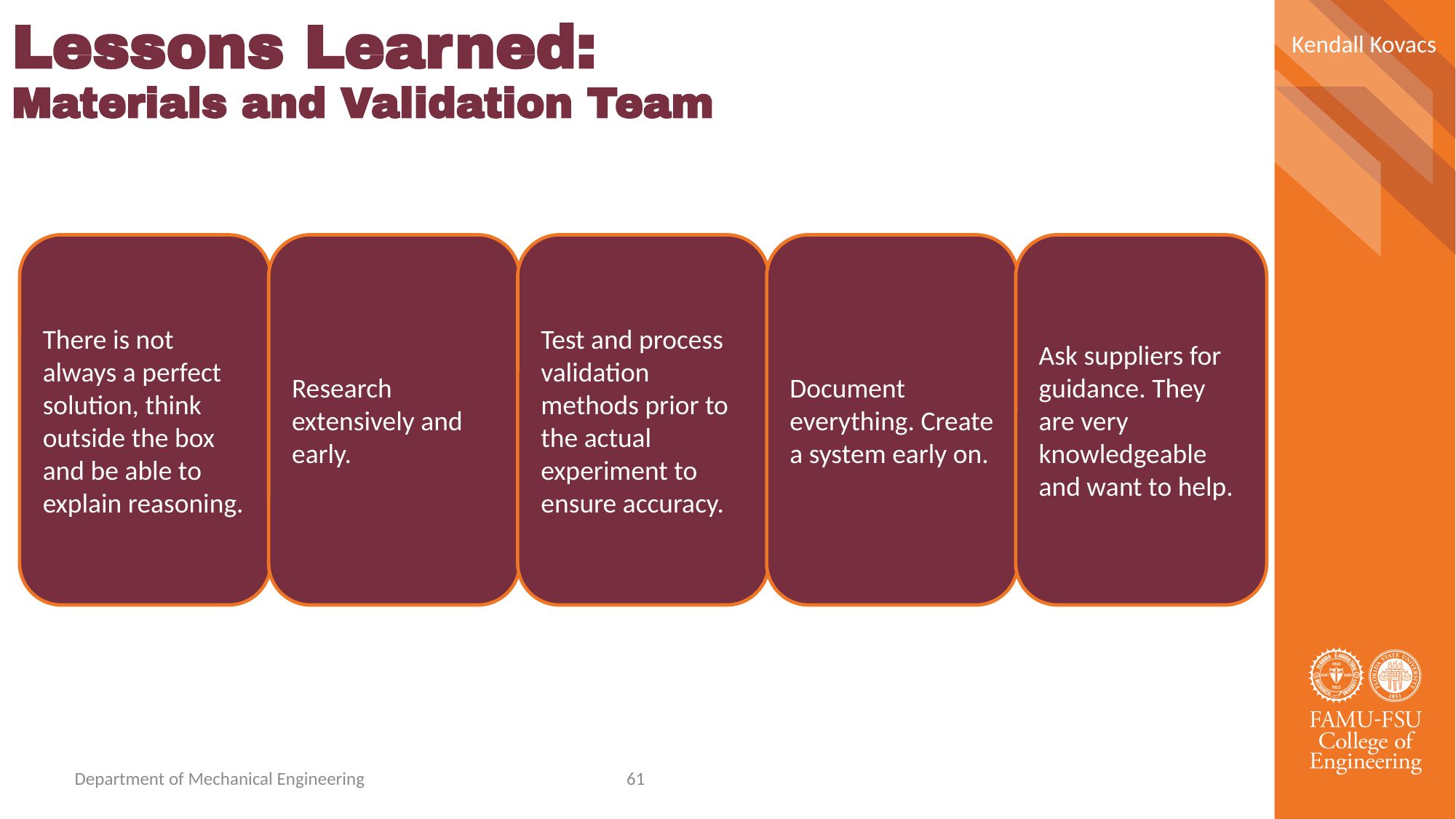

Kendall Kovacs
Lessons Learned:
Materials and Validation Team
Test and process validation methods prior to the actual experiment to ensure accuracy.
Document everything. Create a system early on.
There is not always a perfect solution, think outside the box and be able to explain reasoning.
Research extensively and early.
Ask suppliers for guidance. They are very knowledgeable and want to help.
Department of Mechanical Engineering
61